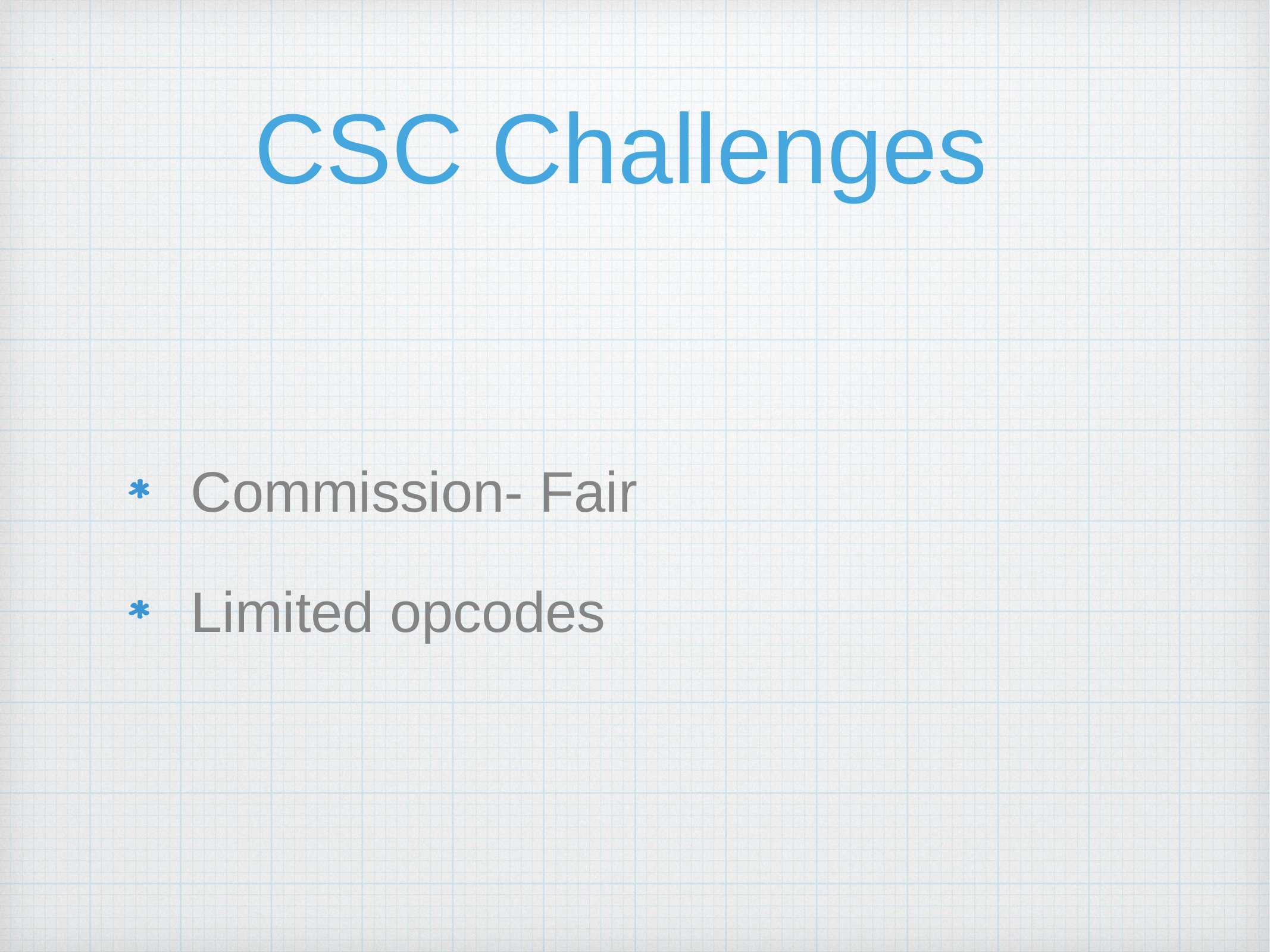

# CSC Challenges
Commission- Fair
Limited opcodes